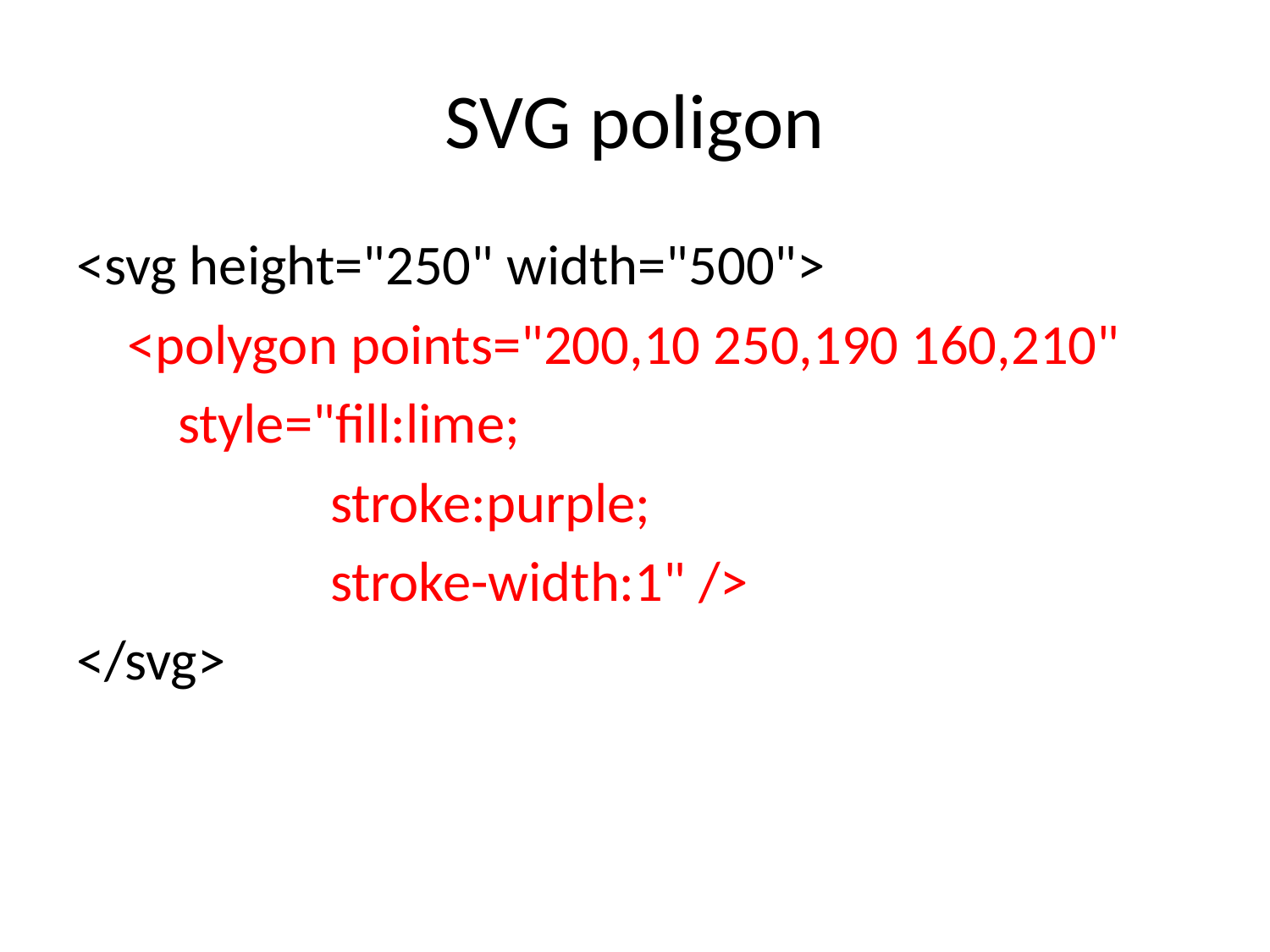

# SVG poligon
<svg height="250" width="500">
    <polygon points="200,10 250,190 160,210"
        style="fill:lime;
                    stroke:purple;
                    stroke-width:1" />
</svg>